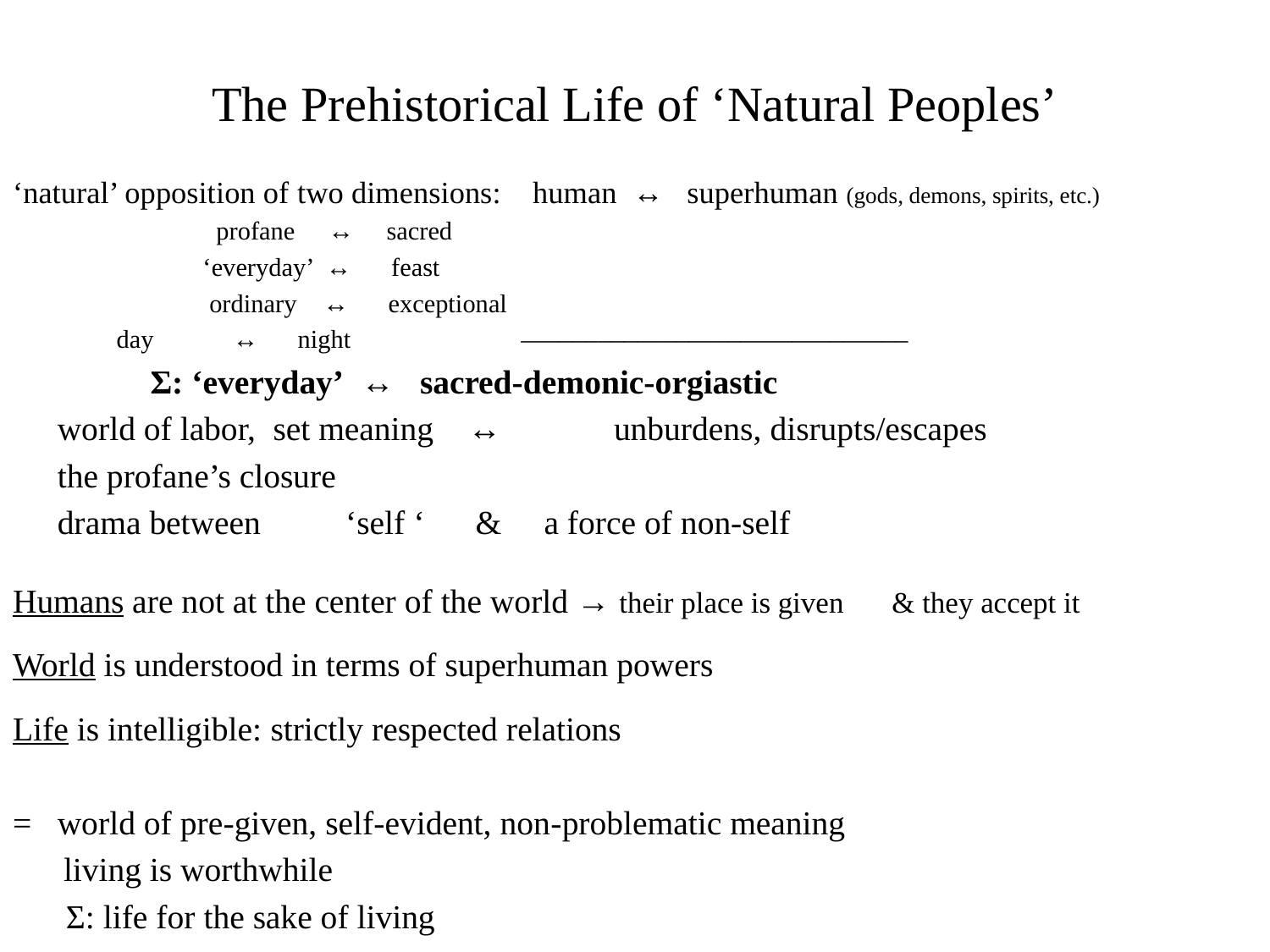

# The Prehistorical Life of ‘Natural Peoples’
‘natural’ opposition of two dimensions:    human  ↔   superhuman (gods, demons, spirits, etc.)
				       	             profane     ↔     sacred
			              		        ‘everyday’  ↔      feast
				  	         ordinary    ↔      exceptional
 					         day            ↔      night              						‒‒‒‒‒‒‒‒‒‒‒‒‒‒‒‒‒‒‒‒‒‒‒‒‒‒‒‒‒‒
 		         			Ʃ: ‘everyday’  ↔   sacred-demonic-orgiastic
   			world of labor,  set meaning    ↔   	unburdens, disrupts/escapes
							the profane’s closure
			drama between          ‘self ‘      &     a force of non-self

Humans are not at the center of the world → their place is given 	& they accept it

World is understood in terms of superhuman powers

Life is intelligible: strictly respected relations

= 	world of pre-given, self-evident, non-problematic meaning
      living is worthwhile
  				 Ʃ: life for the sake of living